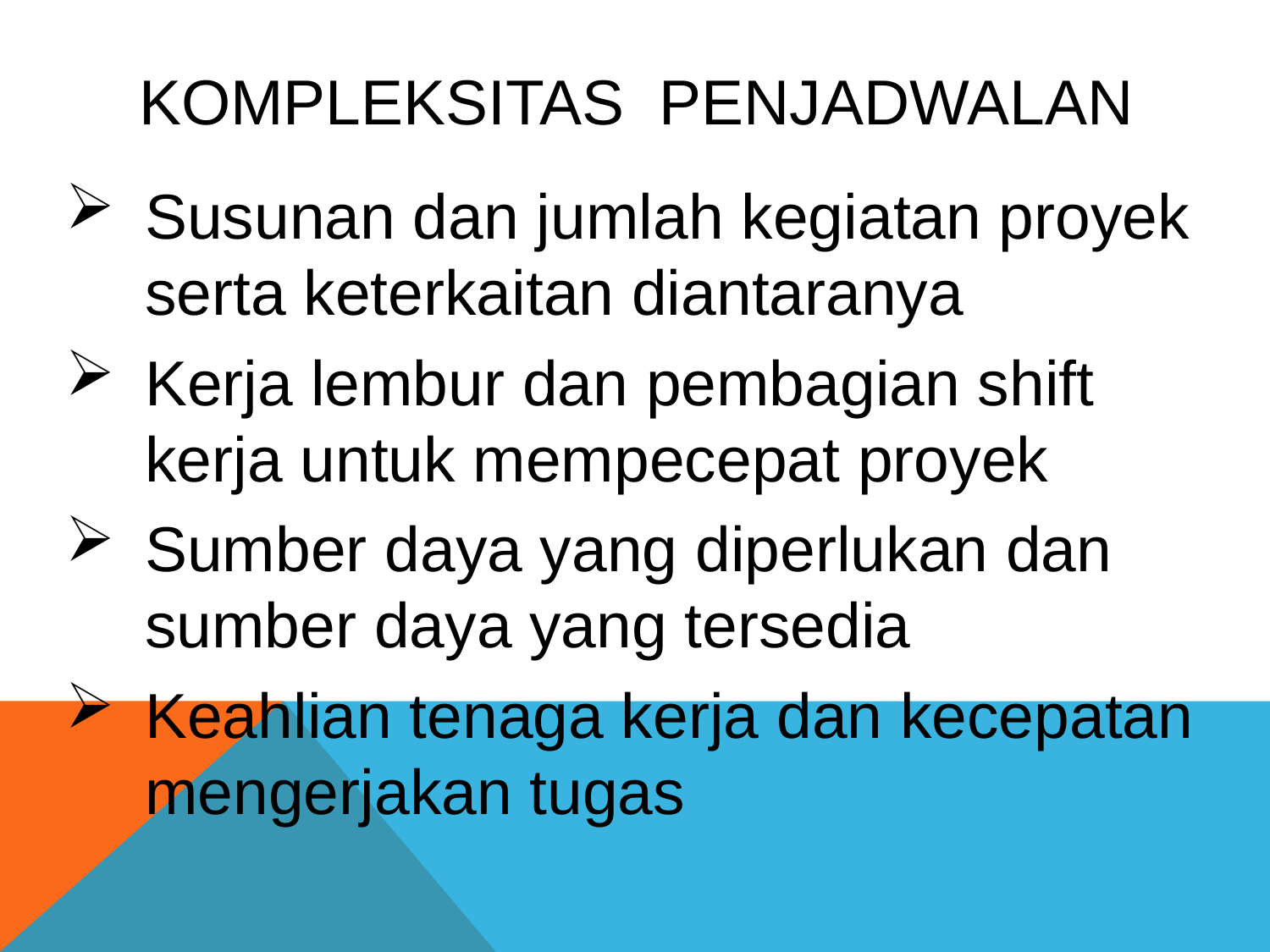

# KOMPLEKSITAS  PENJADWALAN
Susunan dan jumlah kegiatan proyek serta keterkaitan diantaranya
Kerja lembur dan pembagian shift  kerja untuk mempecepat proyek
Sumber daya yang diperlukan dan sumber daya yang tersedia
Keahlian tenaga kerja dan kecepatan mengerjakan tugas